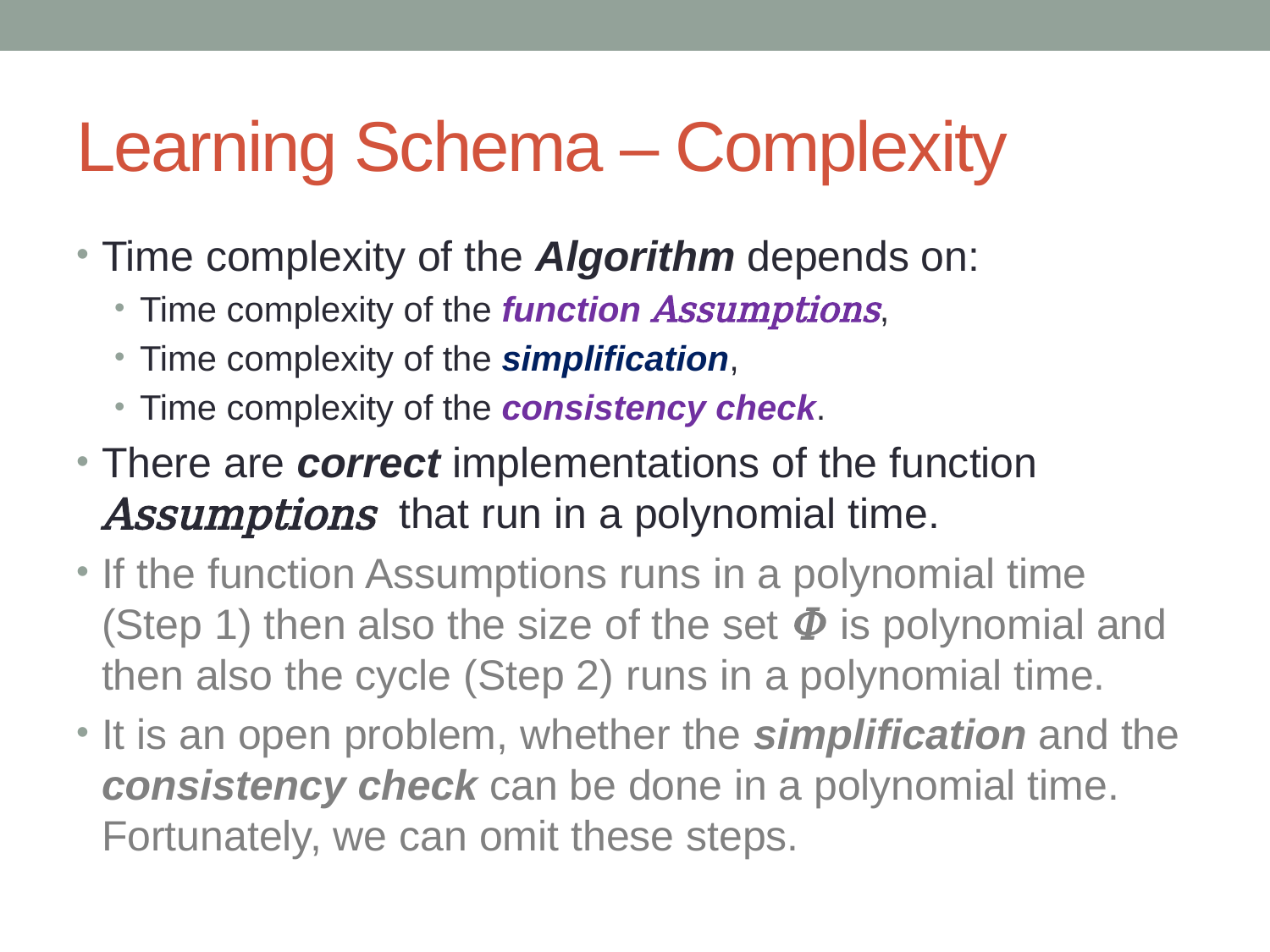

# Learning Schema – Complexity
Time complexity of the Algorithm depends on:
Time complexity of the function Assumptions,
Time complexity of the simplification,
Time complexity of the consistency check.
There are correct implementations of the function Assumptions  that run in a polynomial time.
If the function Assumptions runs in a polynomial time (Step 1) then also the size of the set 𝛷 is polynomial and then also the cycle (Step 2) runs in a polynomial time.
It is an open problem, whether the simplification and the consistency check can be done in a polynomial time. Fortunately, we can omit these steps.